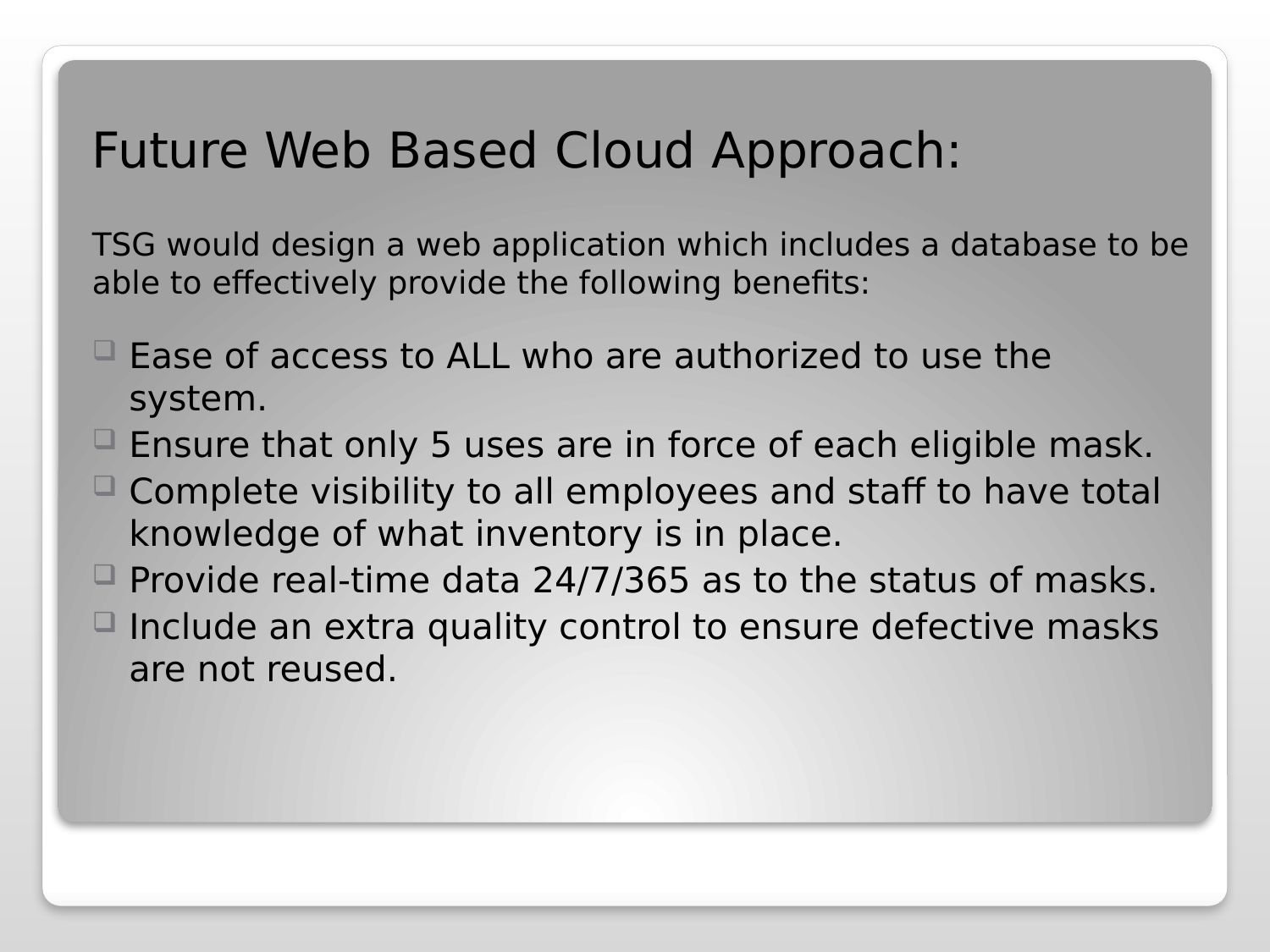

Future Web Based Cloud Approach:

TSG would design a web application which includes a database to be able to effectively provide the following benefits:

Ease of access to ALL who are authorized to use the system.
Ensure that only 5 uses are in force of each eligible mask.
Complete visibility to all employees and staff to have total knowledge of what inventory is in place.
Provide real-time data 24/7/365 as to the status of masks.
Include an extra quality control to ensure defective masks are not reused.